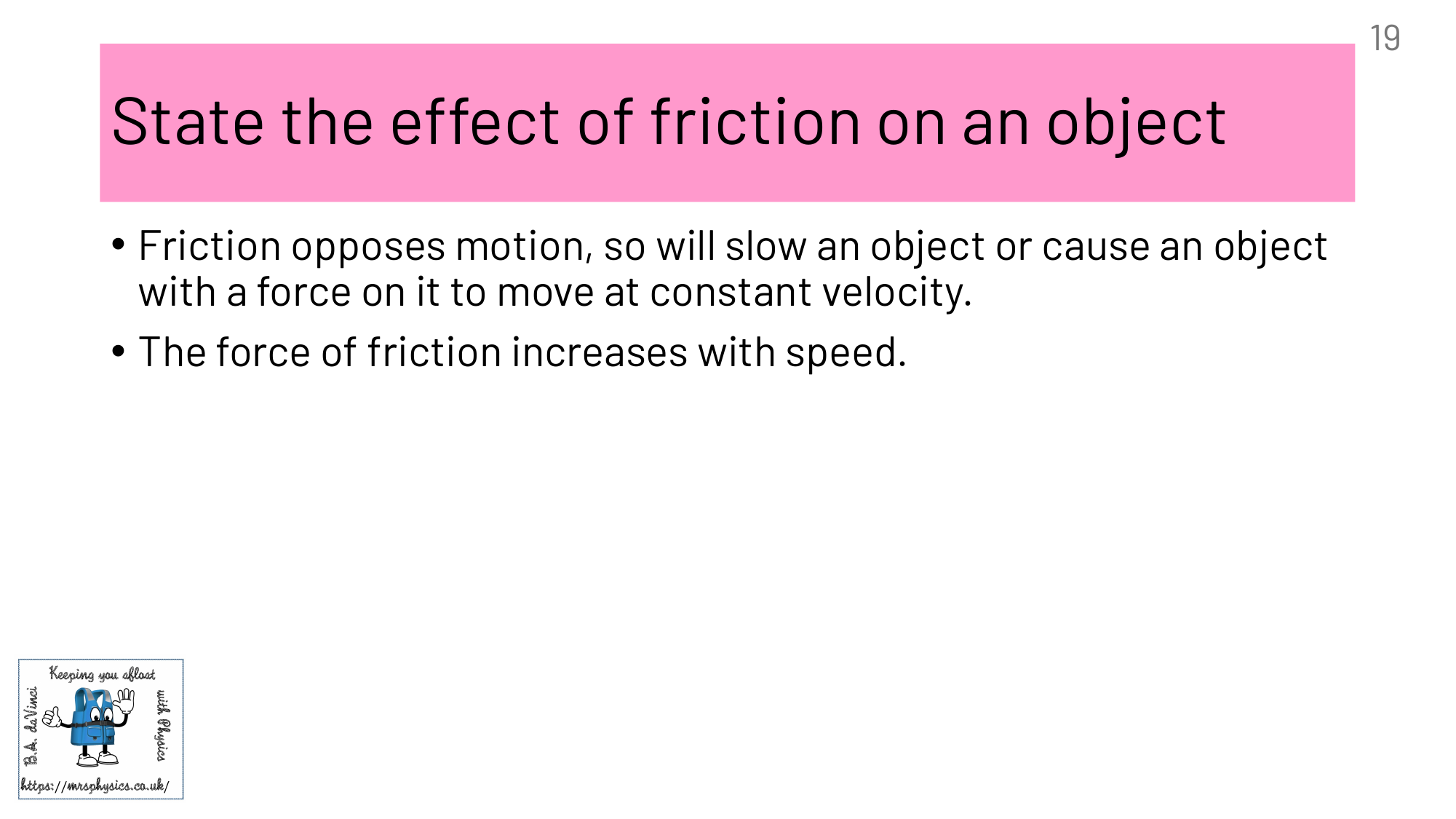

19
# State the effect of friction on an object
Friction opposes motion, so will slow an object or cause an object with a force on it to move at constant velocity.
The force of friction increases with speed.